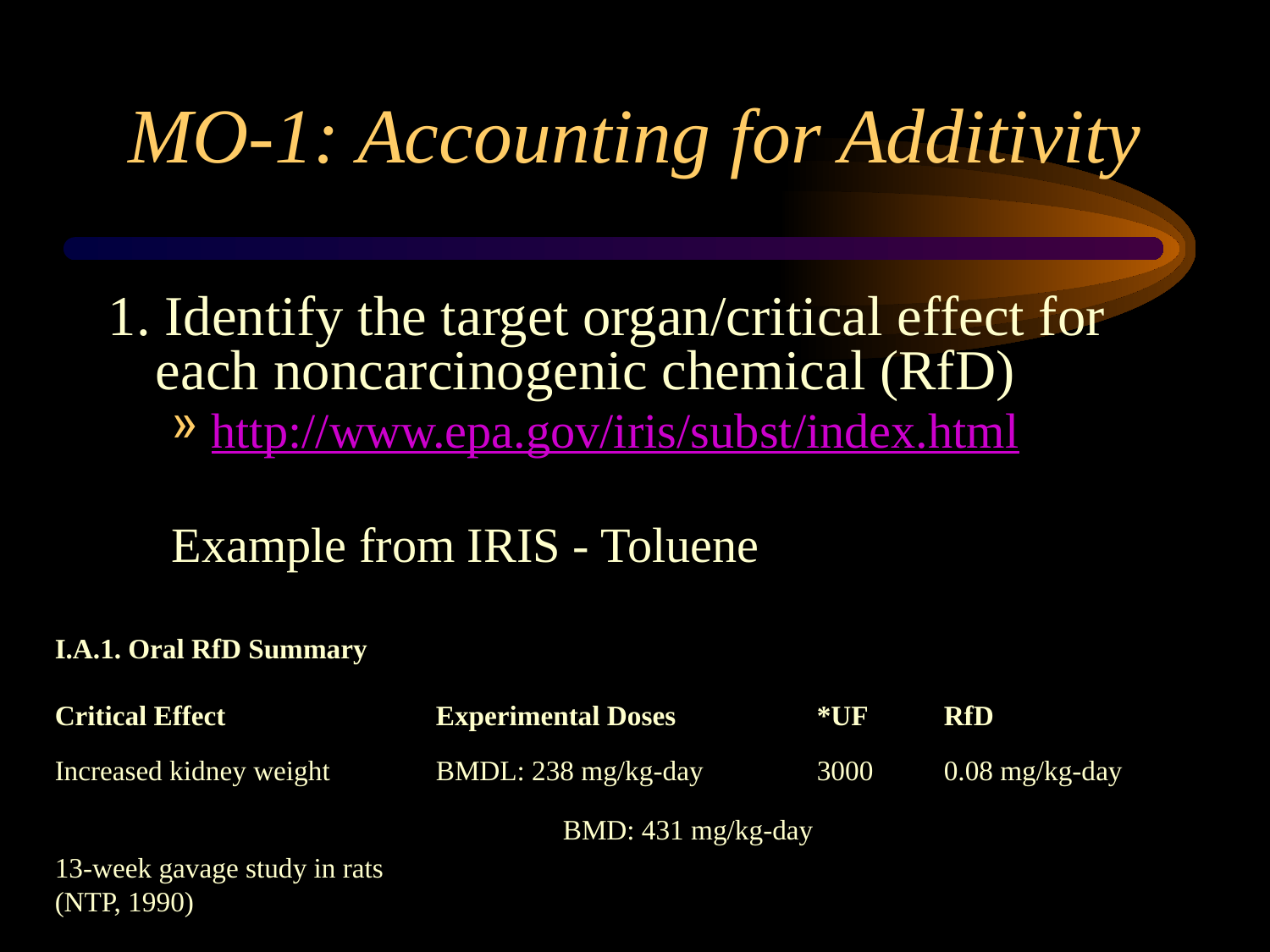

# MO-1: Accounting for Additivity
1. Identify the target organ/critical effect for   each noncarcinogenic chemical (RfD)
http://www.epa.gov/iris/subst/index.html

Example from IRIS - Toluene

I.A.1. Oral RfD Summary

Critical Effect		Experimental Doses  	*UF	RfD
Increased kidney weight	BMDL: 238 mg/kg-day	3000 	0.08 mg/kg-day     				BMD: 431 mg/kg-day
13-week gavage study in rats
(NTP, 1990)